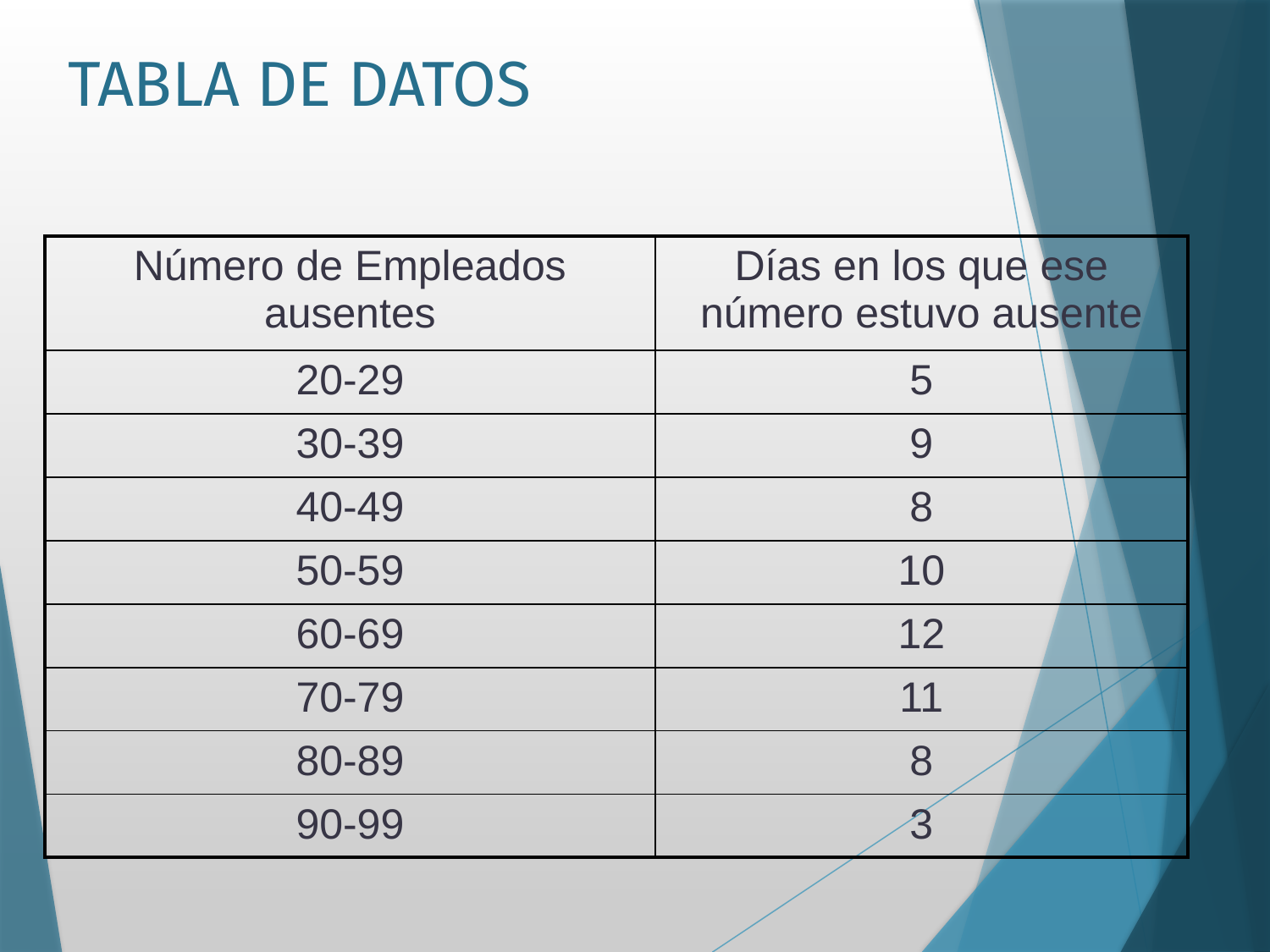

# TABLA DE DATOS
| Número de Empleados ausentes | Días en los que ese número estuvo ausente |
| --- | --- |
| 20-29 | 5 |
| 30-39 | 9 |
| 40-49 | 8 |
| 50-59 | 10 |
| 60-69 | 12 |
| 70-79 | 11 |
| 80-89 | 8 |
| 90-99 | 3 |